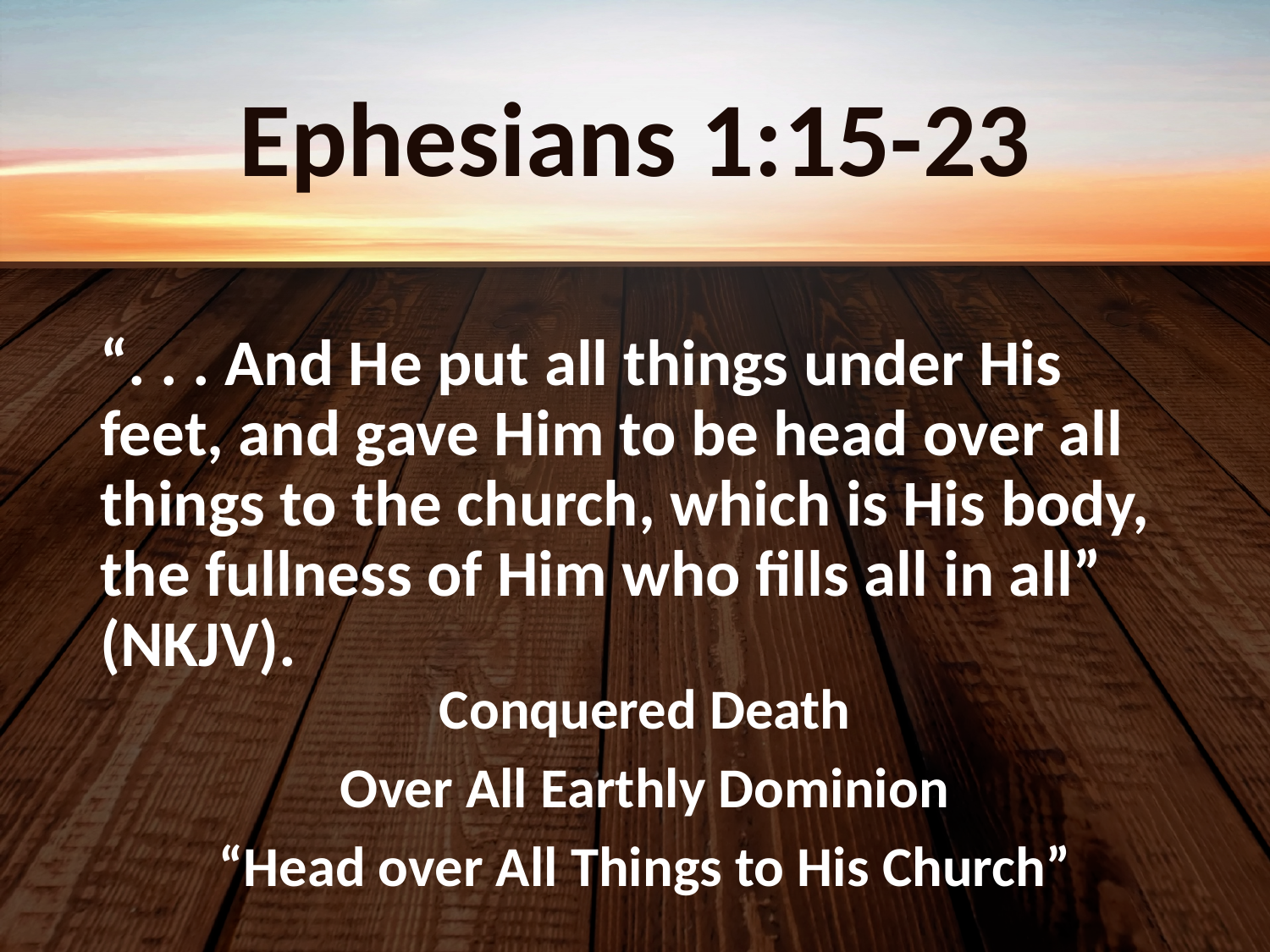

# Ephesians 1:15-23
“. . . And He put all things under His feet, and gave Him to be head over all things to the church, which is His body, the fullness of Him who fills all in all” (NKJV).
Conquered Death
Over All Earthly Dominion
“Head over All Things to His Church”